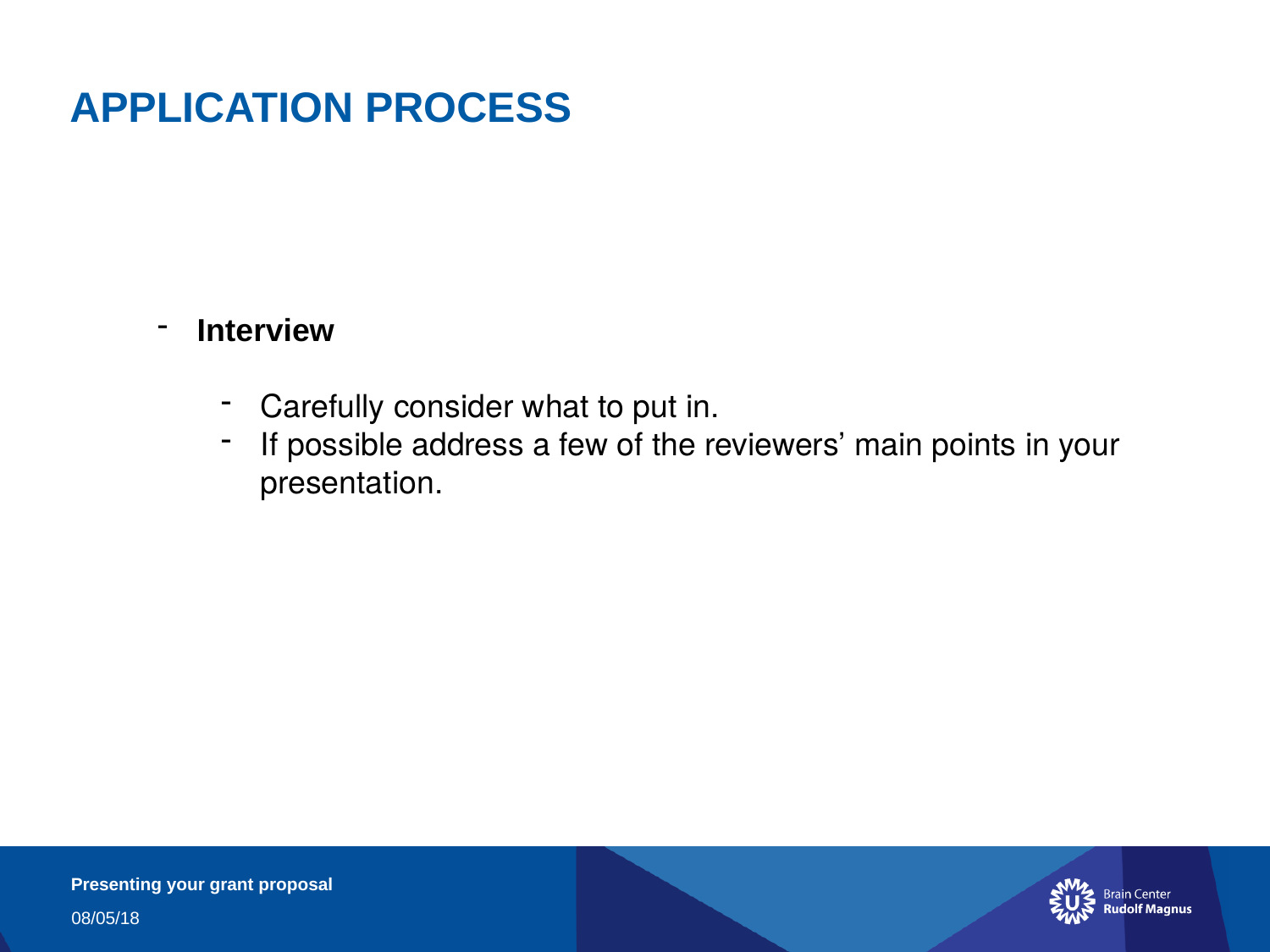

APPLICATION PROCESS

Interview

Carefully consider what to put in.
If possible address a few of the reviewers’ main points in your presentation.

Presenting your grant proposal
08/05/18